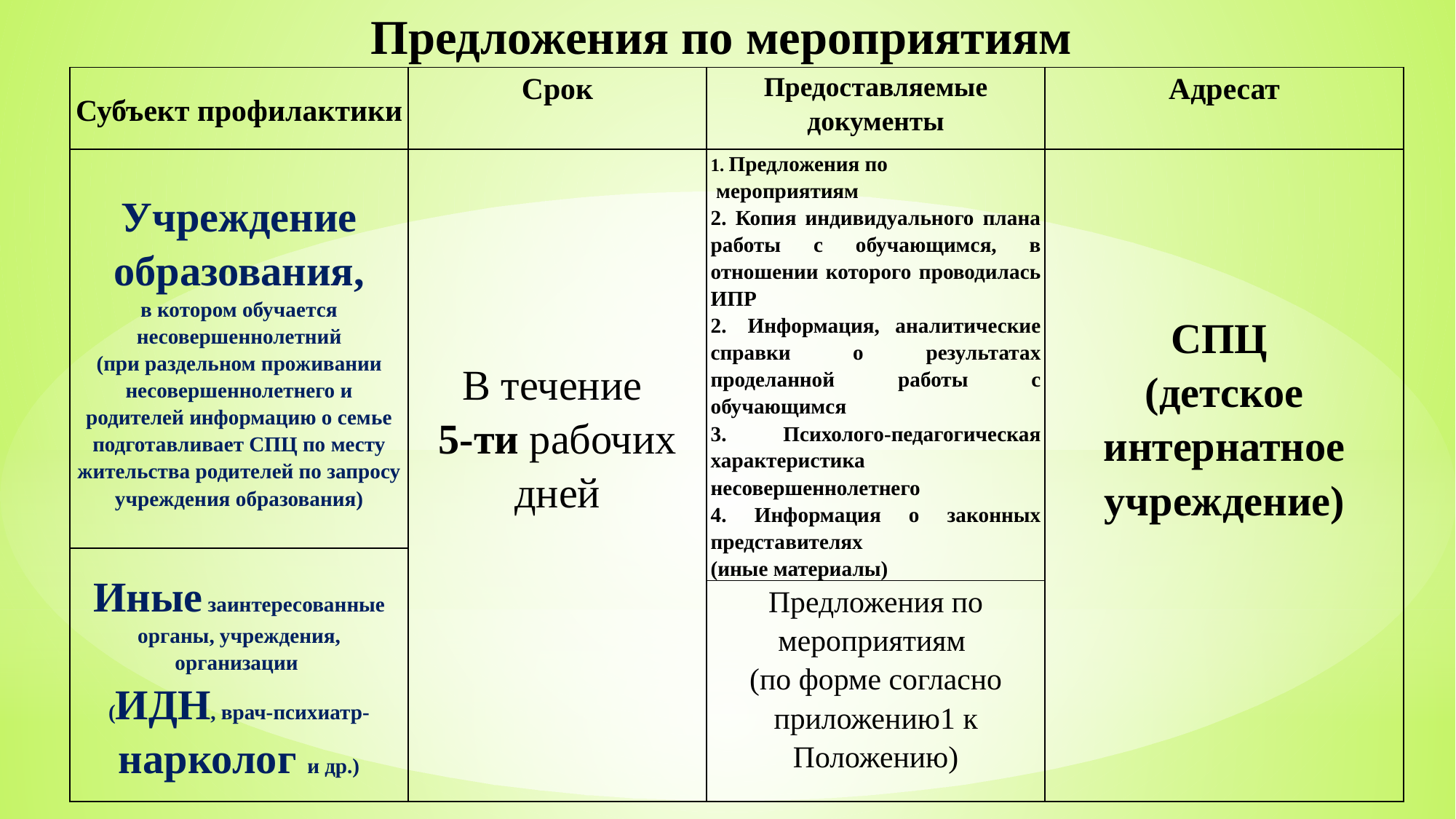

# Предложения по мероприятиям
| Субъект профилактики | Срок | Предоставляемые документы | Адресат |
| --- | --- | --- | --- |
| Учреждение образования, в котором обучается несовершеннолетний (при раздельном проживании несовершеннолетнего и родителей информацию о семье подготавливает СПЦ по месту жительства родителей по запросу учреждения образования) | В течение 5-ти рабочих дней | 1. Предложения по мероприятиям  2. Копия индивидуального плана работы с обучающимся, в отношении которого проводилась ИПР  2.  Информация, аналитические справки о результатах проделанной работы с обучающимся 3. Психолого-педагогическая характеристика несовершеннолетнего  4. Информация о законных представителях (иные материалы) | СПЦ (детское интернатное учреждение) |
| Иные заинтересованные органы, учреждения, организации (ИДН, врач-психиатр-нарколог и др.) |  |  |  |
|  |  | Предложения по мероприятиям (по форме согласно приложению1 к Положению) |  |